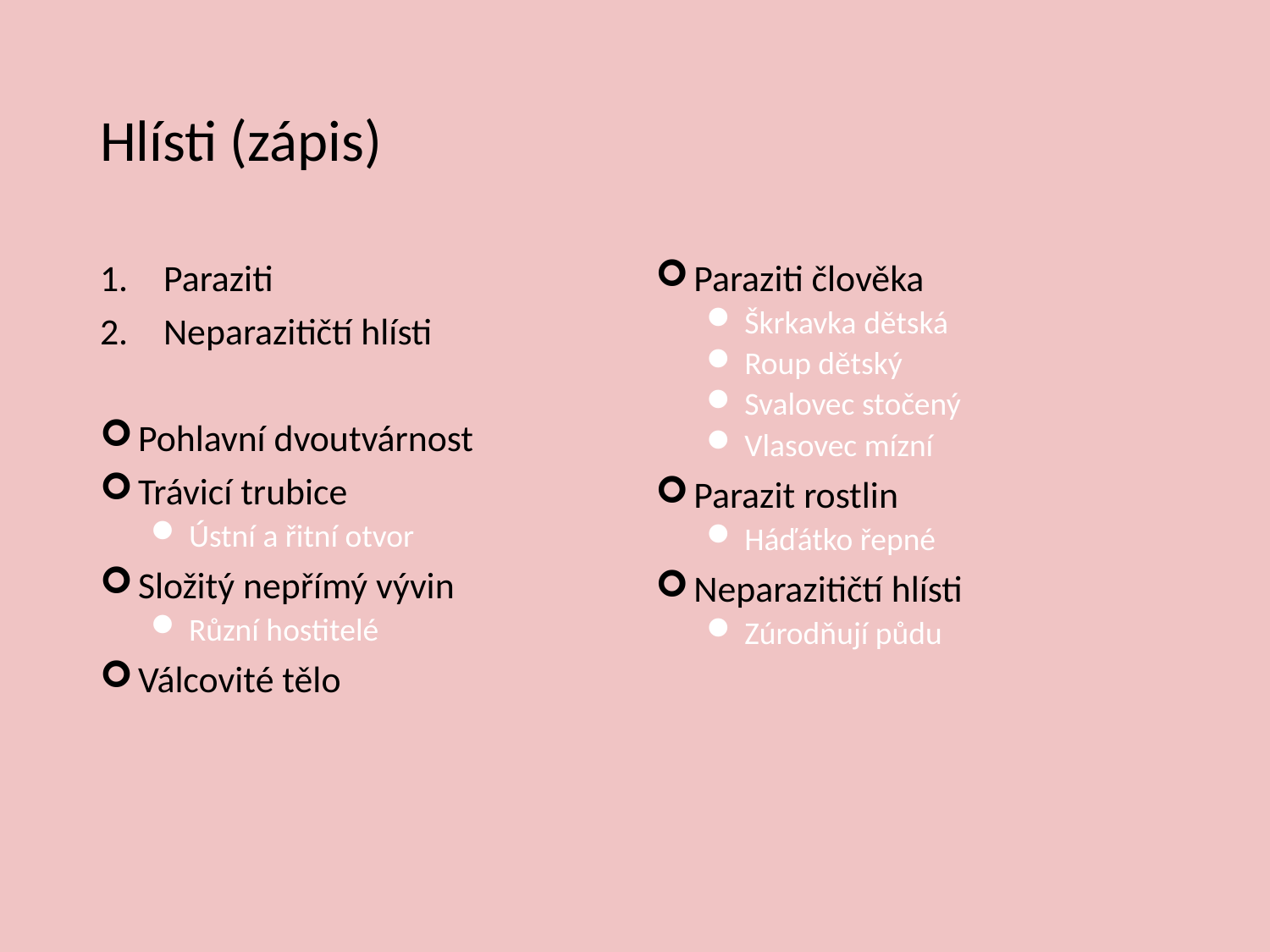

# Hlísti (zápis)
Paraziti
Neparazitičtí hlísti

Pohlavní dvoutvárnost
Trávicí trubice
Ústní a řitní otvor
Složitý nepřímý vývin
Různí hostitelé
Válcovité tělo

Paraziti člověka
Škrkavka dětská
Roup dětský
Svalovec stočený
Vlasovec mízní
Parazit rostlin
Háďátko řepné
Neparazitičtí hlísti
Zúrodňují půdu